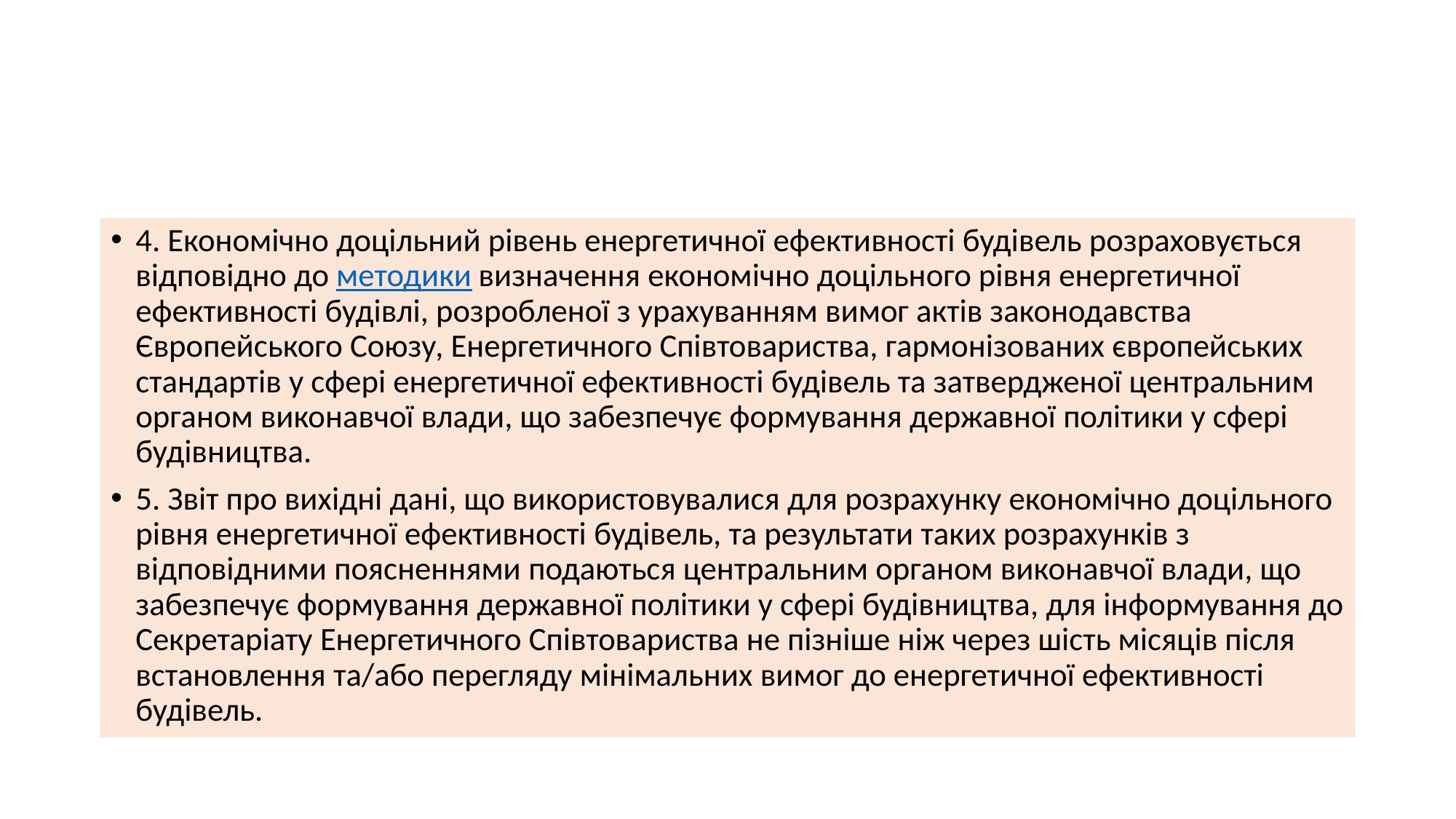

#
4. Економічно доцільний рівень енергетичної ефективності будівель розраховується відповідно до методики визначення економічно доцільного рівня енергетичної ефективності будівлі, розробленої з урахуванням вимог актів законодавства Європейського Союзу, Енергетичного Співтовариства, гармонізованих європейських стандартів у сфері енергетичної ефективності будівель та затвердженої центральним органом виконавчої влади, що забезпечує формування державної політики у сфері будівництва.
5. Звіт про вихідні дані, що використовувалися для розрахунку економічно доцільного рівня енергетичної ефективності будівель, та результати таких розрахунків з відповідними поясненнями подаються центральним органом виконавчої влади, що забезпечує формування державної політики у сфері будівництва, для інформування до Секретаріату Енергетичного Співтовариства не пізніше ніж через шість місяців після встановлення та/або перегляду мінімальних вимог до енергетичної ефективності будівель.